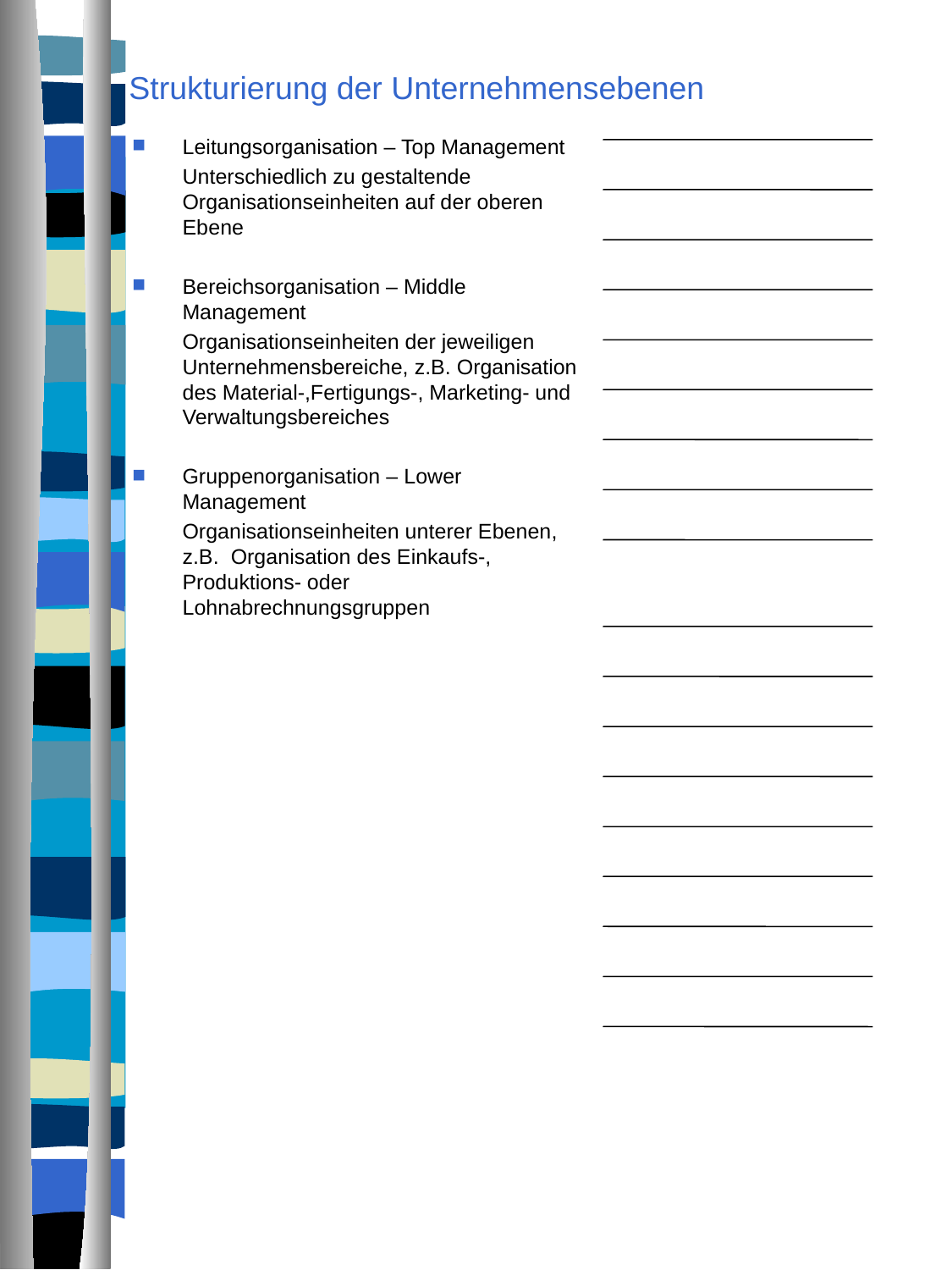

# Strukturierung der Unternehmensebenen
Leitungsorganisation – Top Management
	Unterschiedlich zu gestaltende Organisationseinheiten auf der oberen Ebene

Bereichsorganisation – Middle Management
	Organisationseinheiten der jeweiligen Unternehmensbereiche, z.B. Organisation des Material-,Fertigungs-, Marketing- und Verwaltungsbereiches

Gruppenorganisation – Lower Management
	Organisationseinheiten unterer Ebenen, z.B.  Organisation des Einkaufs-, Produktions- oder Lohnabrechnungsgruppen